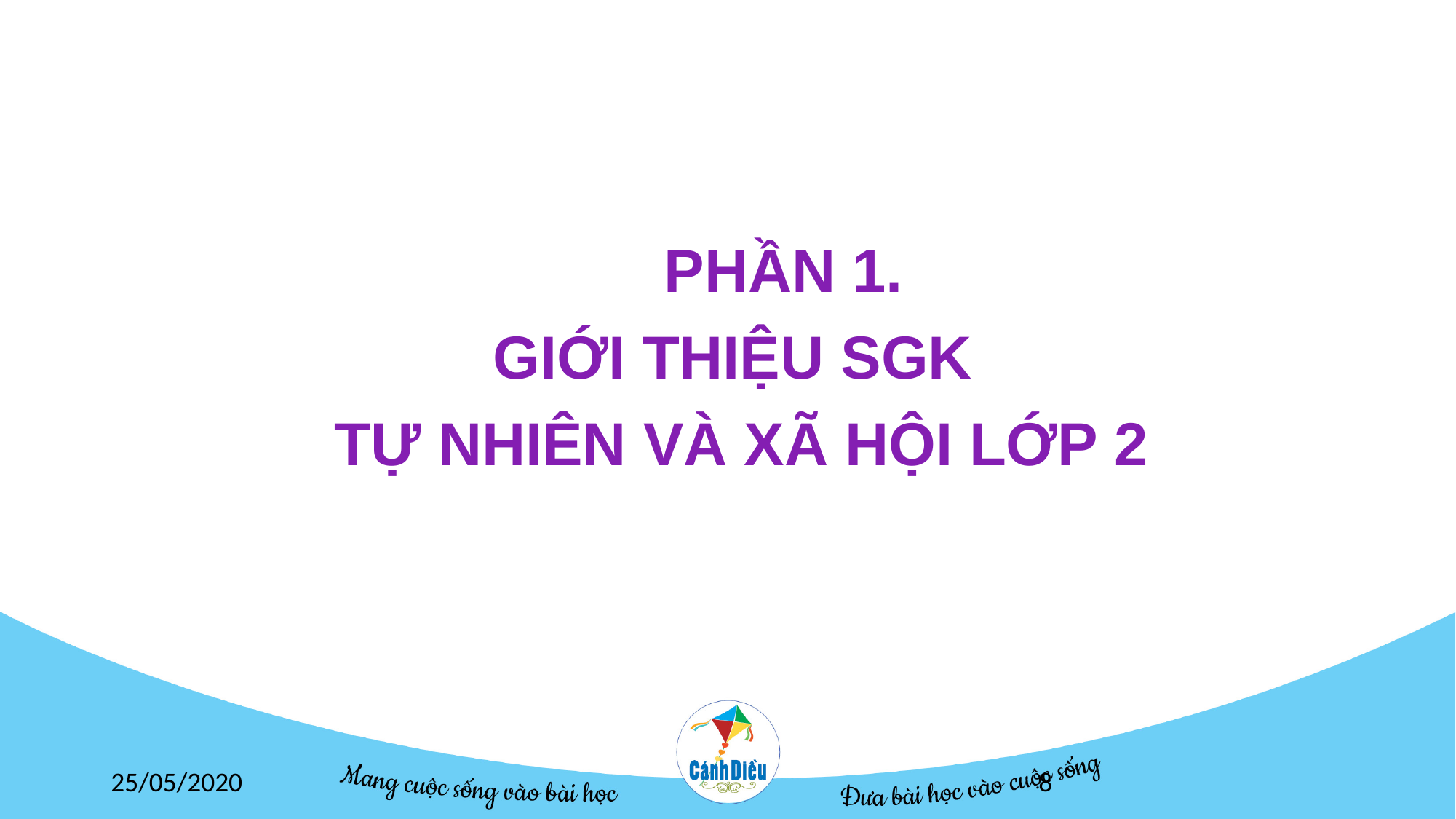

PHẦN 1.
GIỚI THIỆU SGK
TỰ NHIÊN VÀ XÃ HỘI LỚP 2
25/05/2020
8